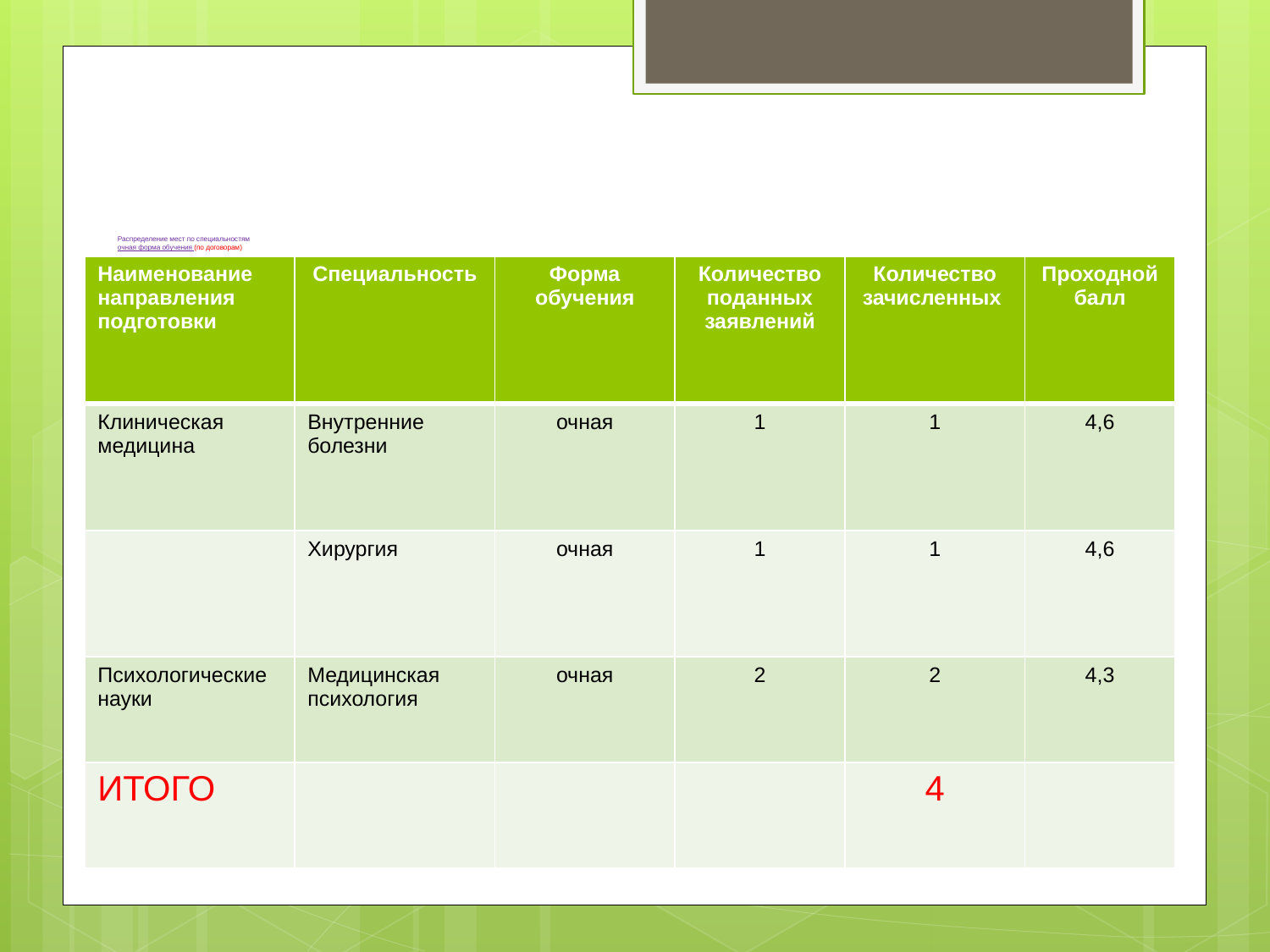

# Распределение мест по специальностям очная форма обучения (по договорам)
| Наименование направления подготовки | Специальность | Форма обучения | Количество поданных заявлений | Количество зачисленных | Проходной балл |
| --- | --- | --- | --- | --- | --- |
| Клиническая медицина | Внутренние болезни | очная | 1 | 1 | 4,6 |
|  | Хирургия | очная | 1 | 1 | 4,6 |
| Психологические науки | Медицинская психология | очная | 2 | 2 | 4,3 |
| ИТОГО |  |  |  | 4 |  |